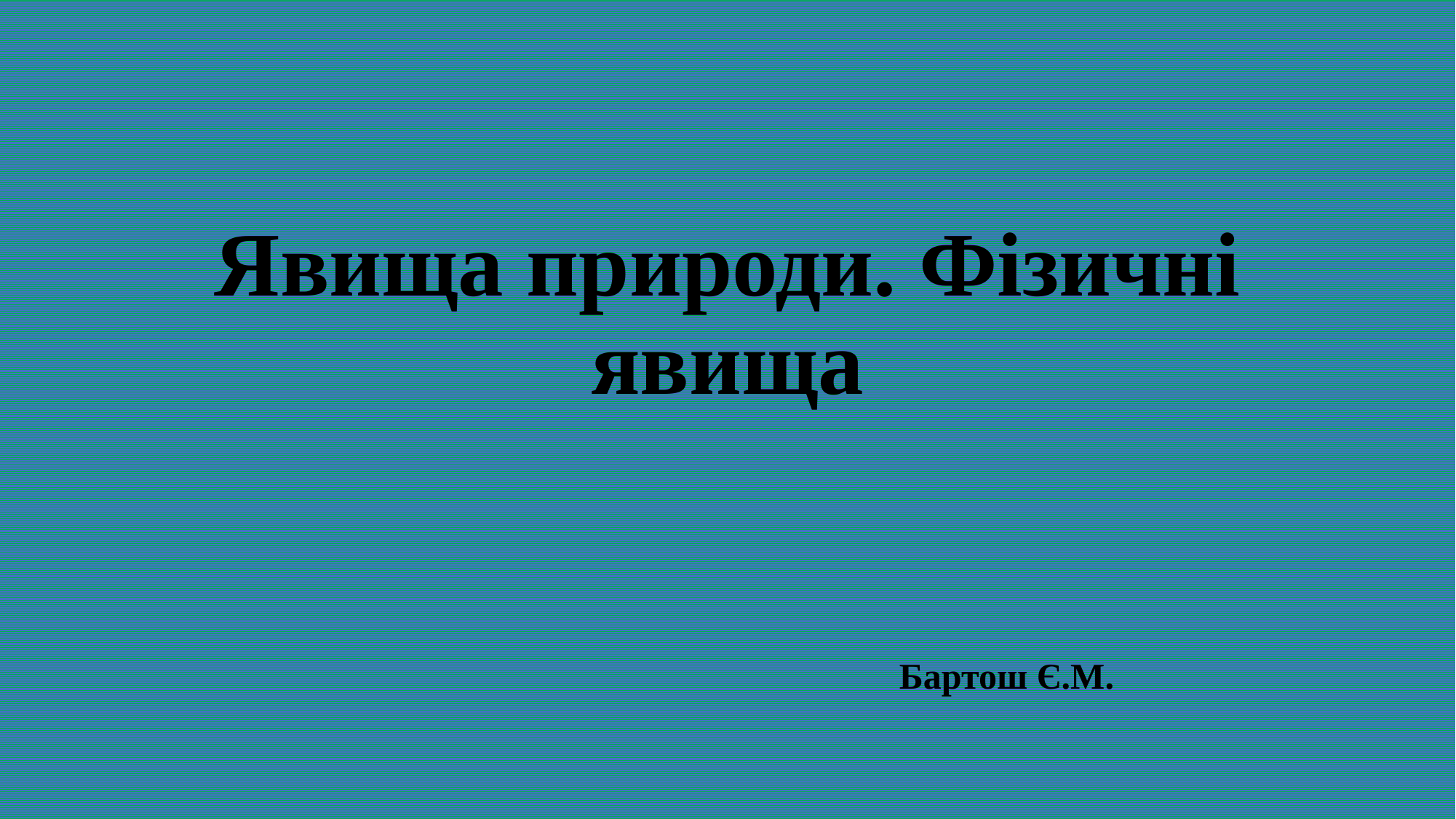

# Явища природи. Фізичні явища

Бартош Є.М.